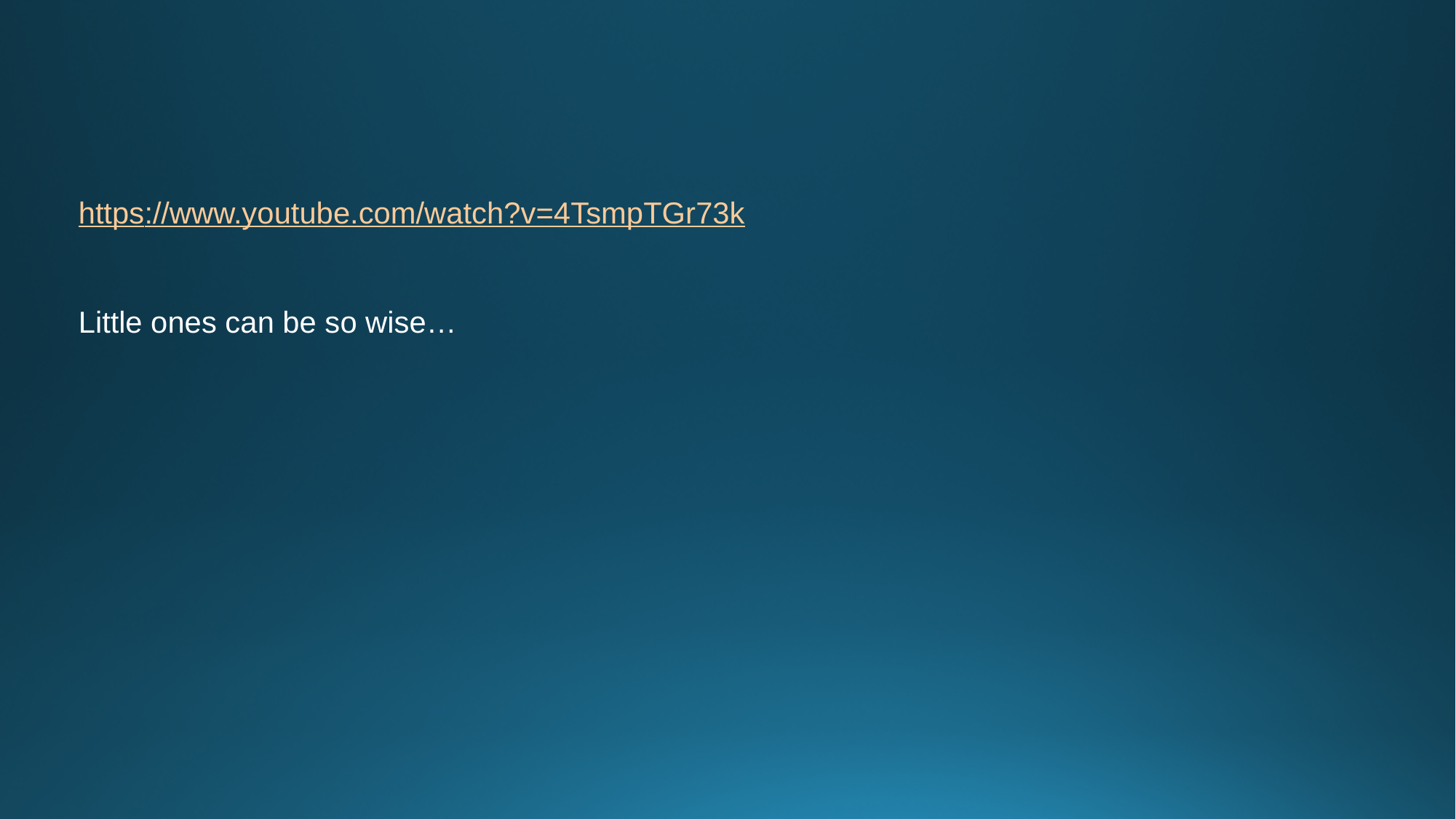

https://www.youtube.com/watch?v=4TsmpTGr73k

Little ones can be so wise…